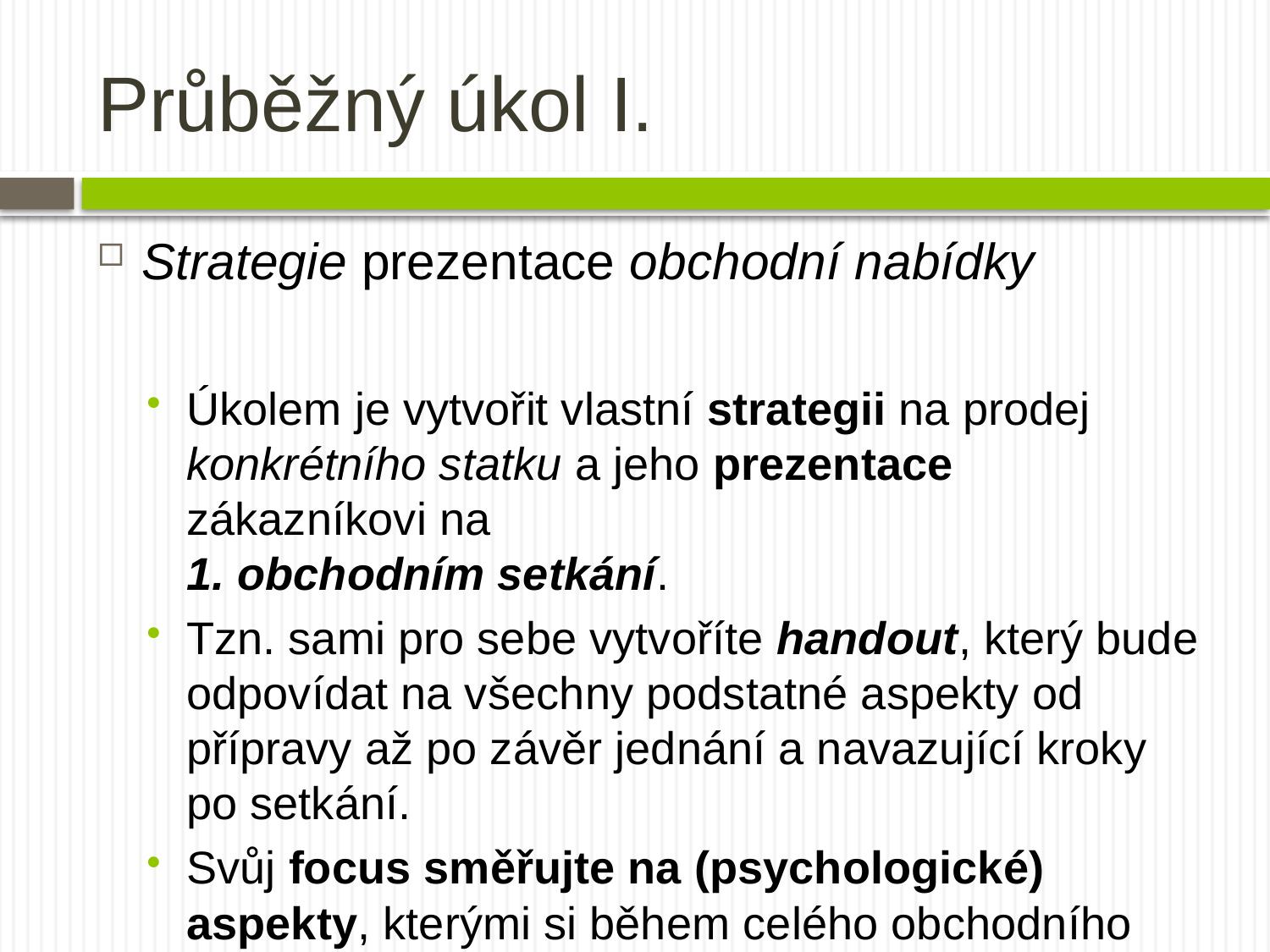

# Průběžný úkol I.
Strategie prezentace obchodní nabídky

Úkolem je vytvořit vlastní strategii na prodej konkrétního statku a jeho prezentace zákazníkovi na
1. obchodním setkání.
Tzn. sami pro sebe vytvoříte handout, který bude odpovídat na všechny podstatné aspekty od přípravy až po závěr jednání a navazující kroky po setkání.
Svůj focus směřujte na (psychologické) aspekty, kterými si během celého obchodního procesu pomůžete.